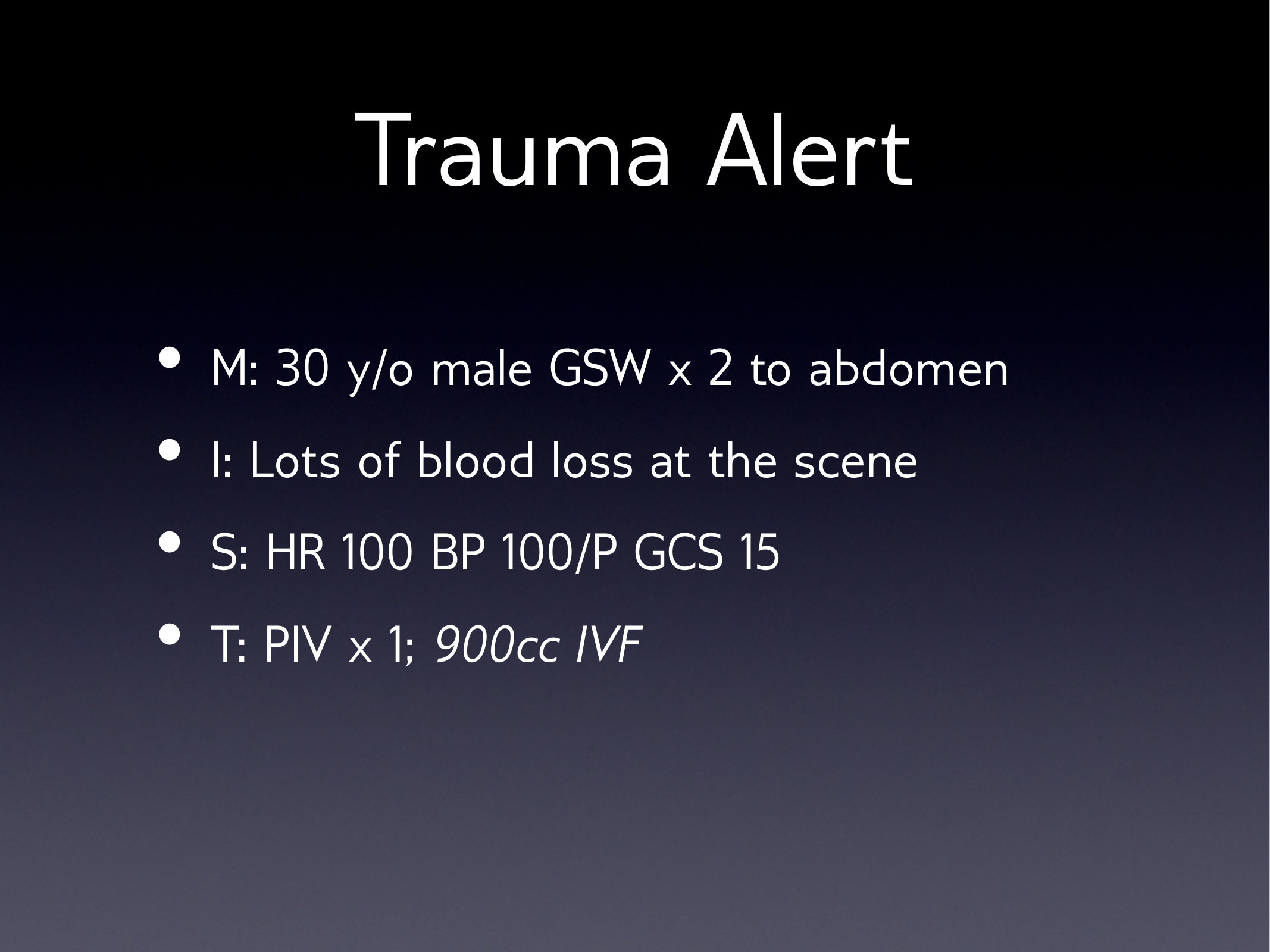

# Trauma Alert
M: 30 y/o male GSW x 2 to abdomen
I: Lots of blood loss at the scene
S: HR 100 BP 100/P GCS 15
T: PIV x 1; 900cc IVF